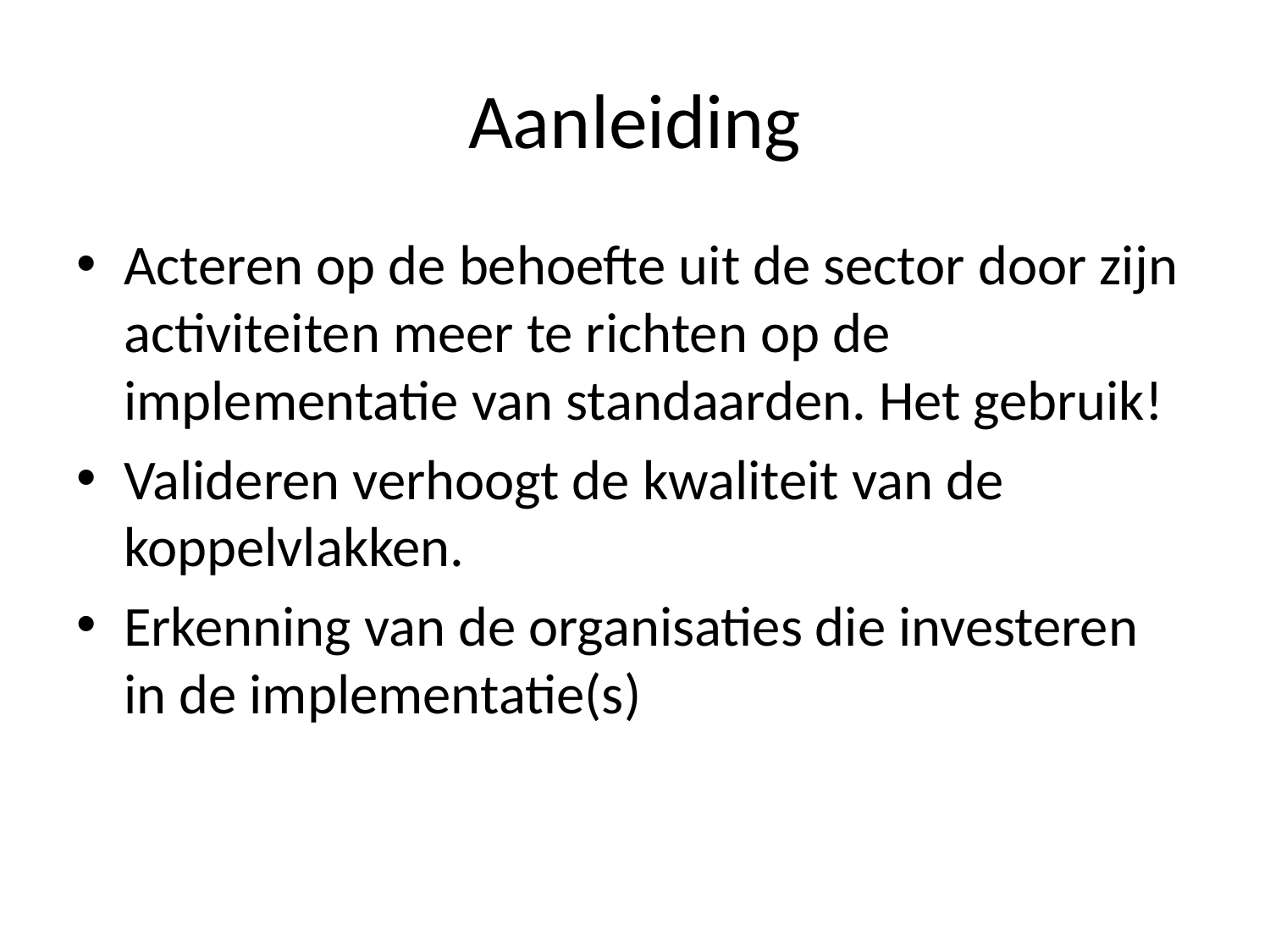

# Aanleiding
Acteren op de behoefte uit de sector door zijn activiteiten meer te richten op de implementatie van standaarden. Het gebruik!
Valideren verhoogt de kwaliteit van de koppelvlakken.
Erkenning van de organisaties die investeren in de implementatie(s)